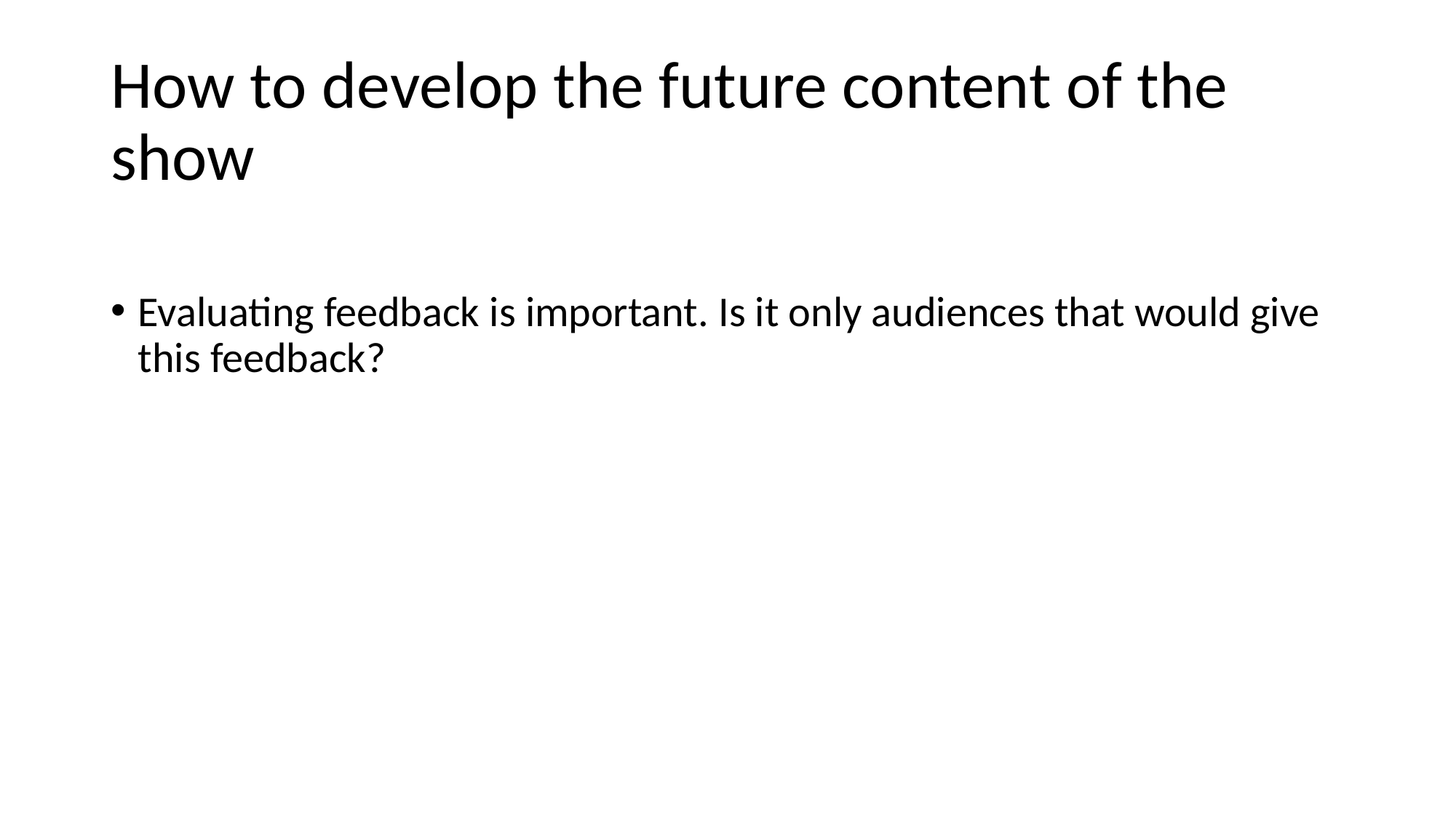

# How to develop the future content of the show

Evaluating feedback is important. Is it only audiences that would give this feedback?